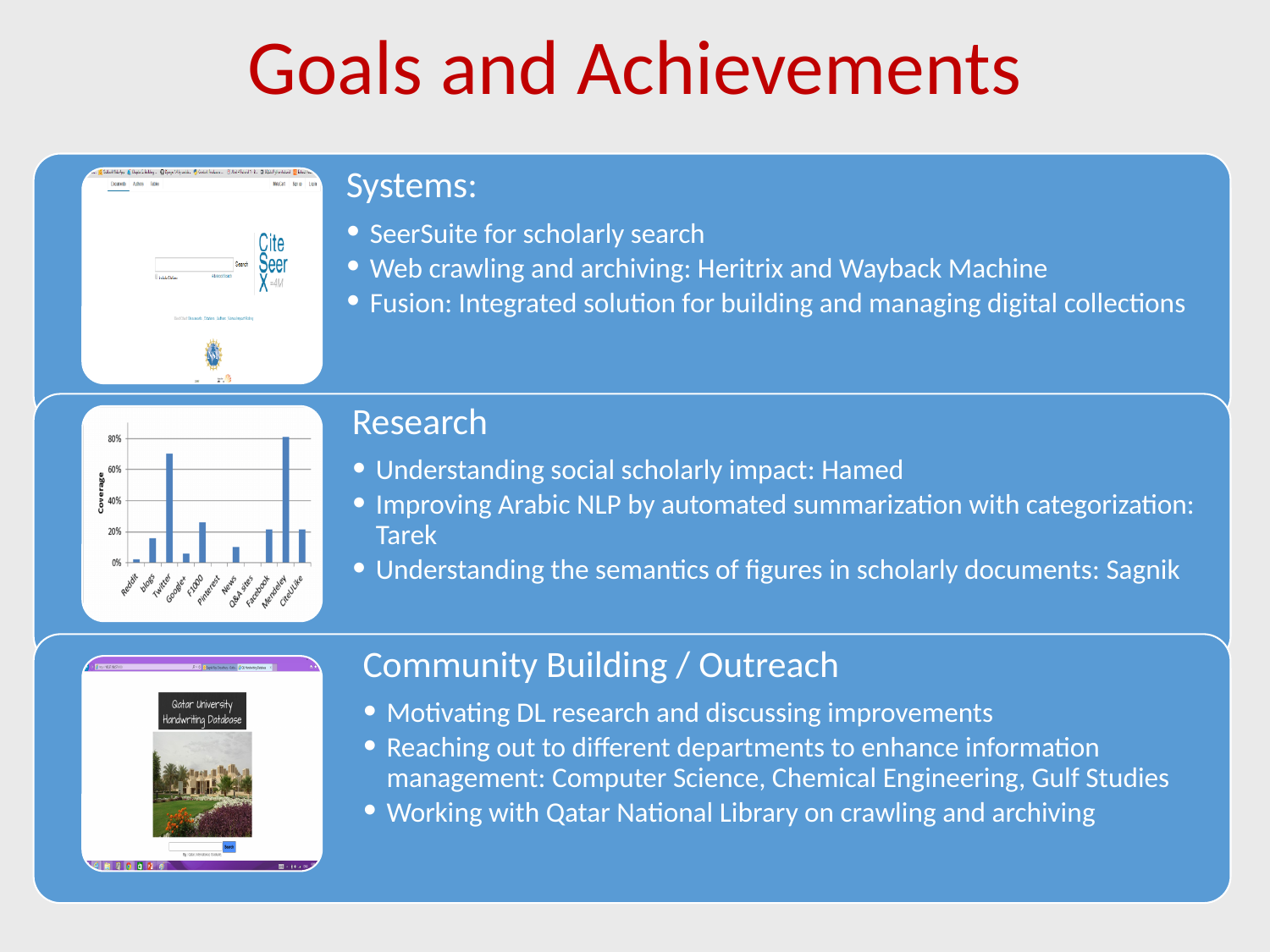

# Goals and Achievements

Systems:
SeerSuite for scholarly search
Web crawling and archiving: Heritrix and Wayback Machine
Fusion: Integrated solution for building and managing digital collections

Research
Understanding social scholarly impact: Hamed
Improving Arabic NLP by automated summarization with categorization: Tarek
Understanding the semantics of figures in scholarly documents: Sagnik

Community Building / Outreach
Motivating DL research and discussing improvements
Reaching out to different departments to enhance information management: Computer Science, Chemical Engineering, Gulf Studies
Working with Qatar National Library on crawling and archiving